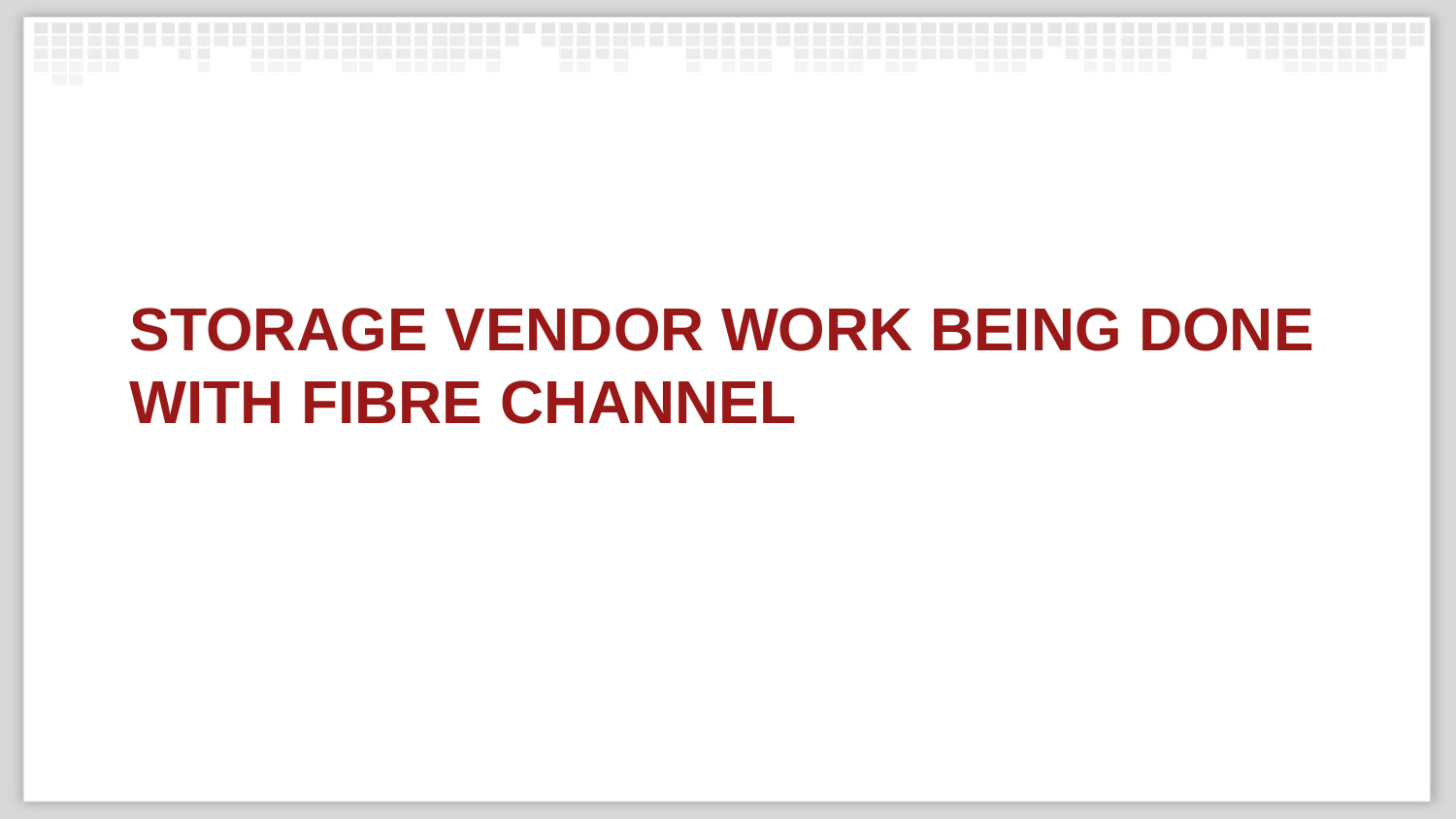

# Storage Vendor work being done with Fibre Channel